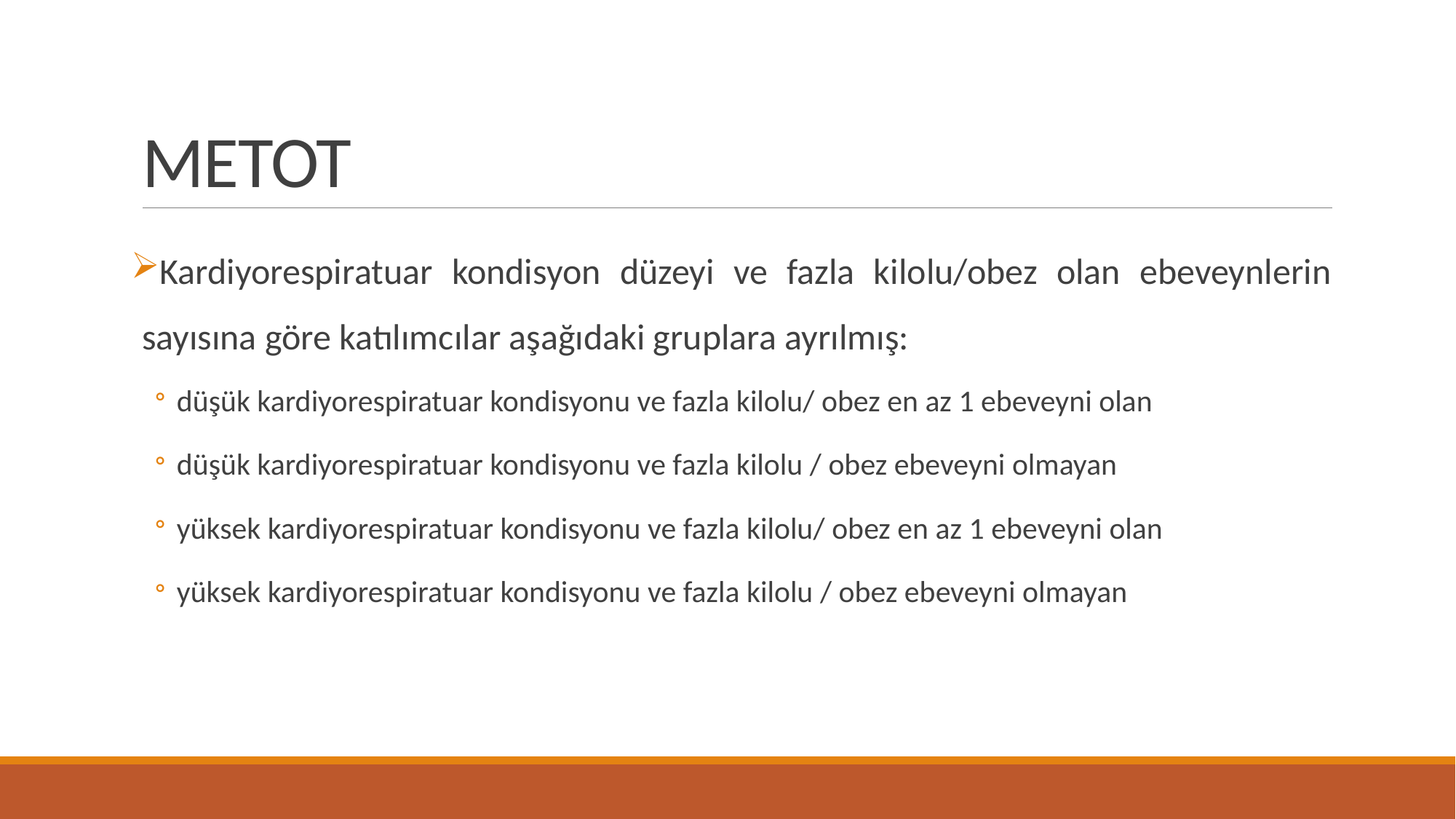

# METOT
Kardiyorespiratuar kondisyon düzeyi ve fazla kilolu/obez olan ebeveynlerin sayısına göre katılımcılar aşağıdaki gruplara ayrılmış:
düşük kardiyorespiratuar kondisyonu ve fazla kilolu/ obez en az 1 ebeveyni olan
düşük kardiyorespiratuar kondisyonu ve fazla kilolu / obez ebeveyni olmayan
yüksek kardiyorespiratuar kondisyonu ve fazla kilolu/ obez en az 1 ebeveyni olan
yüksek kardiyorespiratuar kondisyonu ve fazla kilolu / obez ebeveyni olmayan